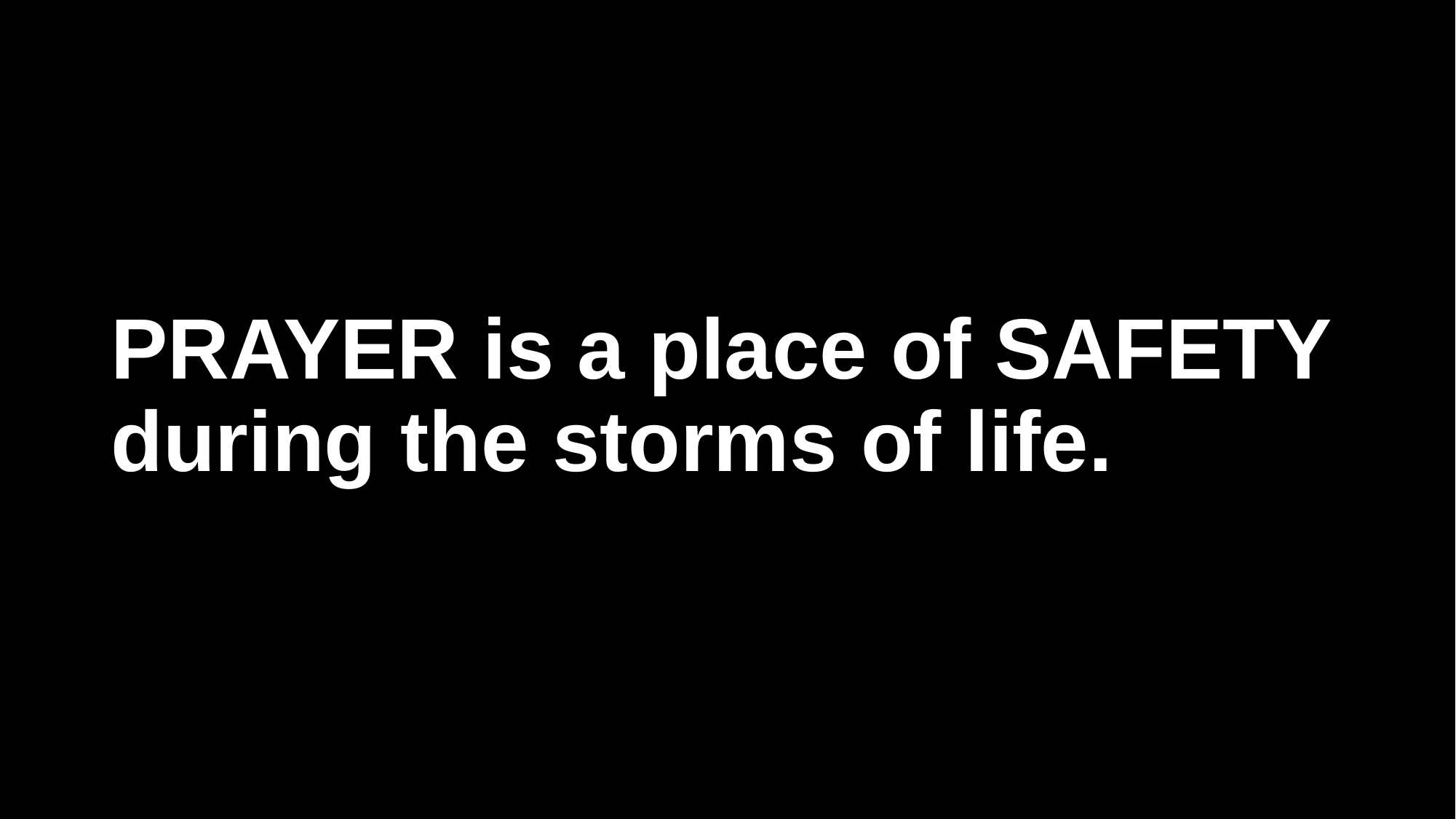

PRAYER is a place of SAFETY during the storms of life.